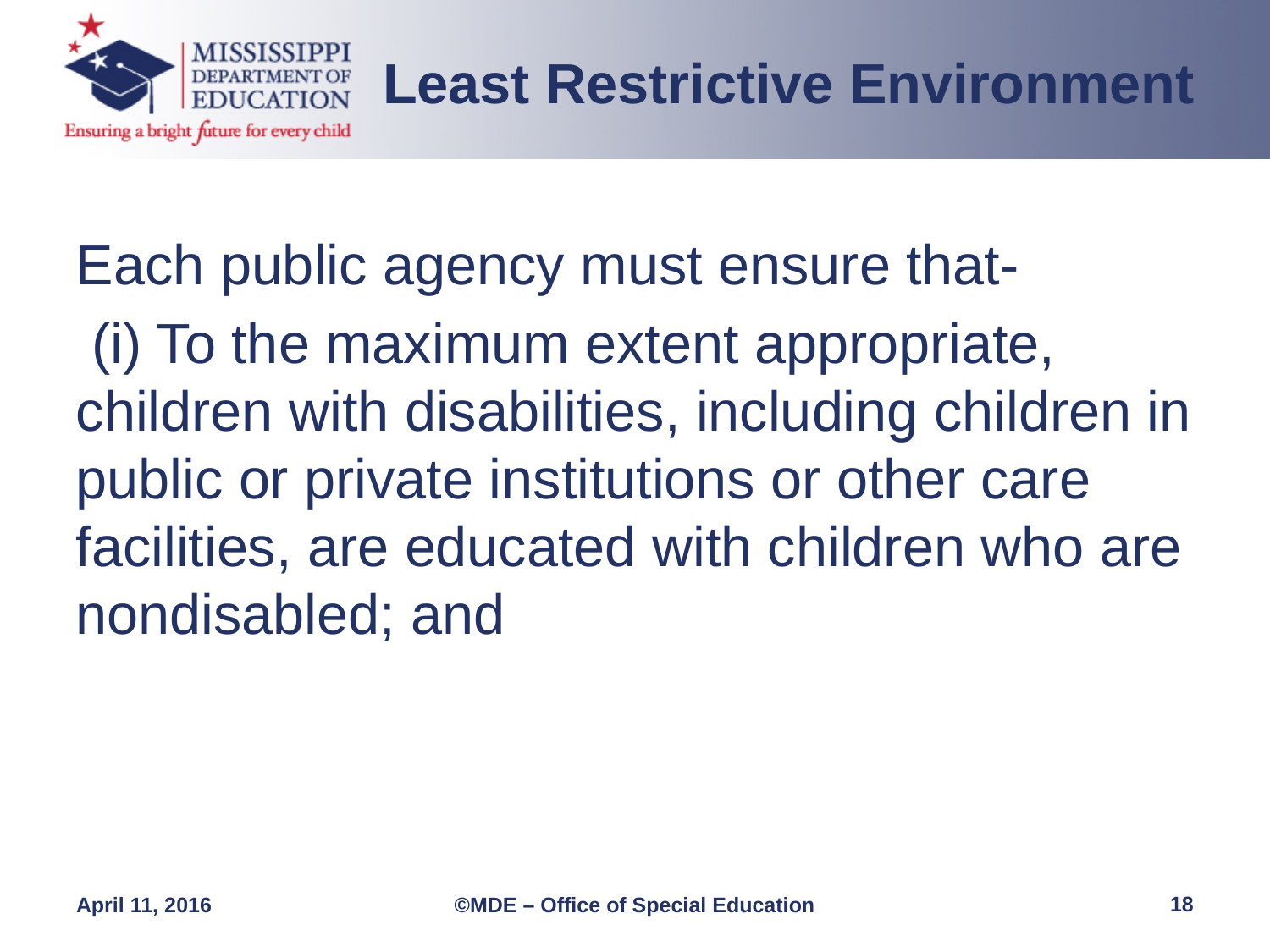

Least Restrictive Environment
Each public agency must ensure that-
 (i) To the maximum extent appropriate, children with disabilities, including children in public or private institutions or other care facilities, are educated with children who are nondisabled; and

18
April 11, 2016
©MDE – Office of Special Education